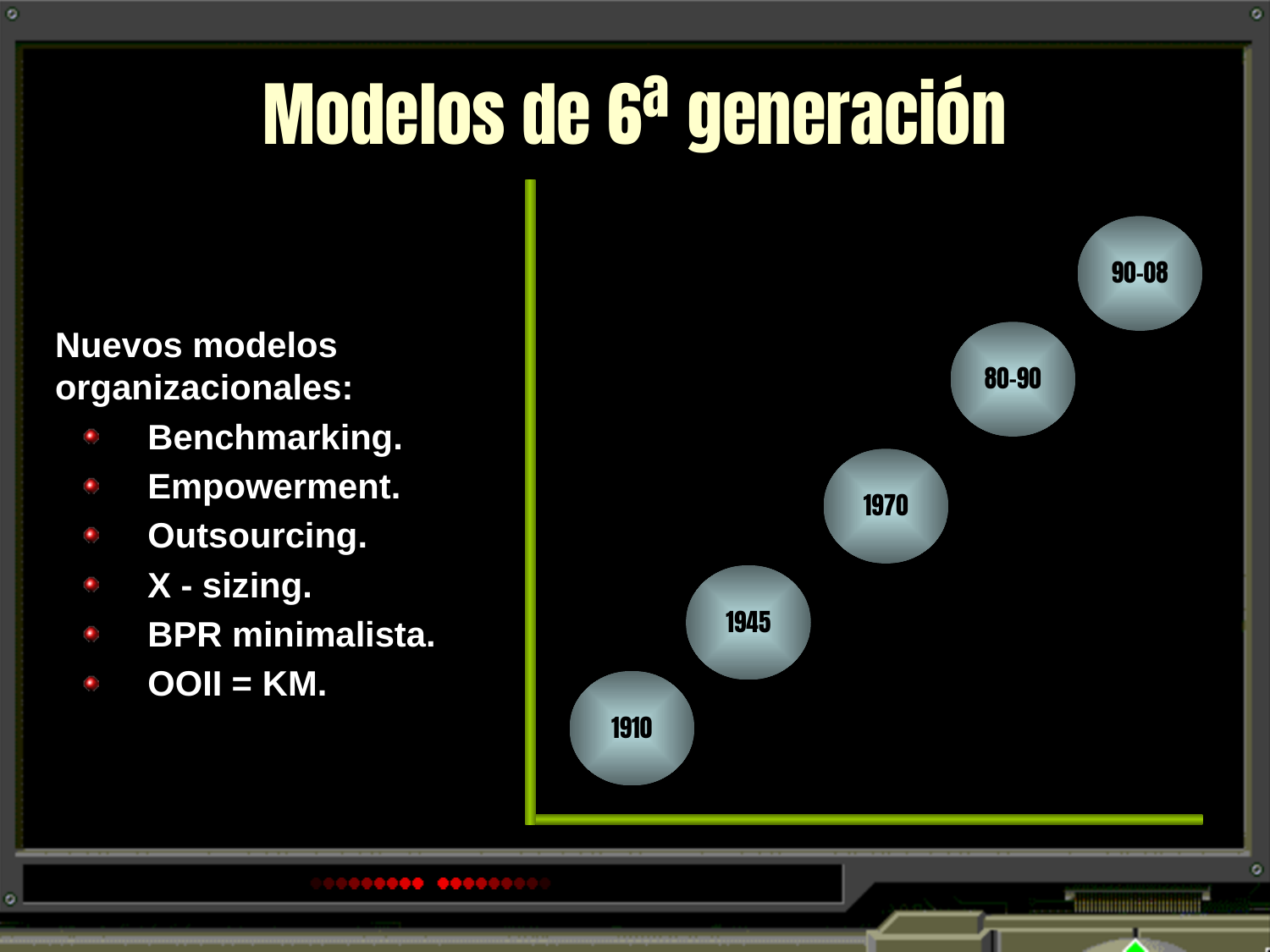

# Modelos de 6ª generación

90-08
Nuevos modelos organizacionales:
Benchmarking.
Empowerment.
Outsourcing.
X - sizing.
BPR minimalista.
OOII = KM.
80-90
1970
1945
1910